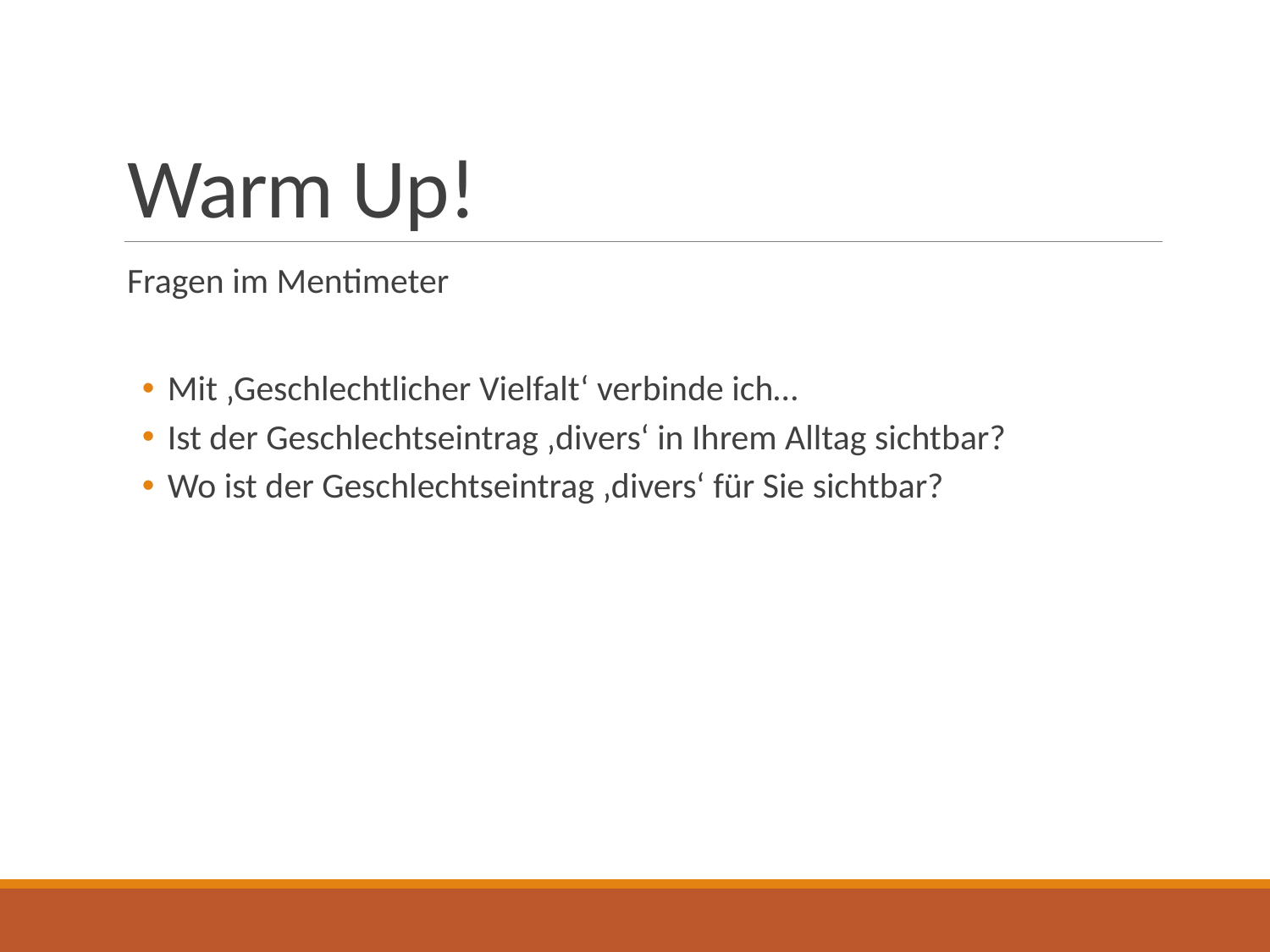

# Warm Up!
Fragen im Mentimeter

Mit ‚Geschlechtlicher Vielfalt‘ verbinde ich…
Ist der Geschlechtseintrag ‚divers‘ in Ihrem Alltag sichtbar?
Wo ist der Geschlechtseintrag ‚divers‘ für Sie sichtbar?